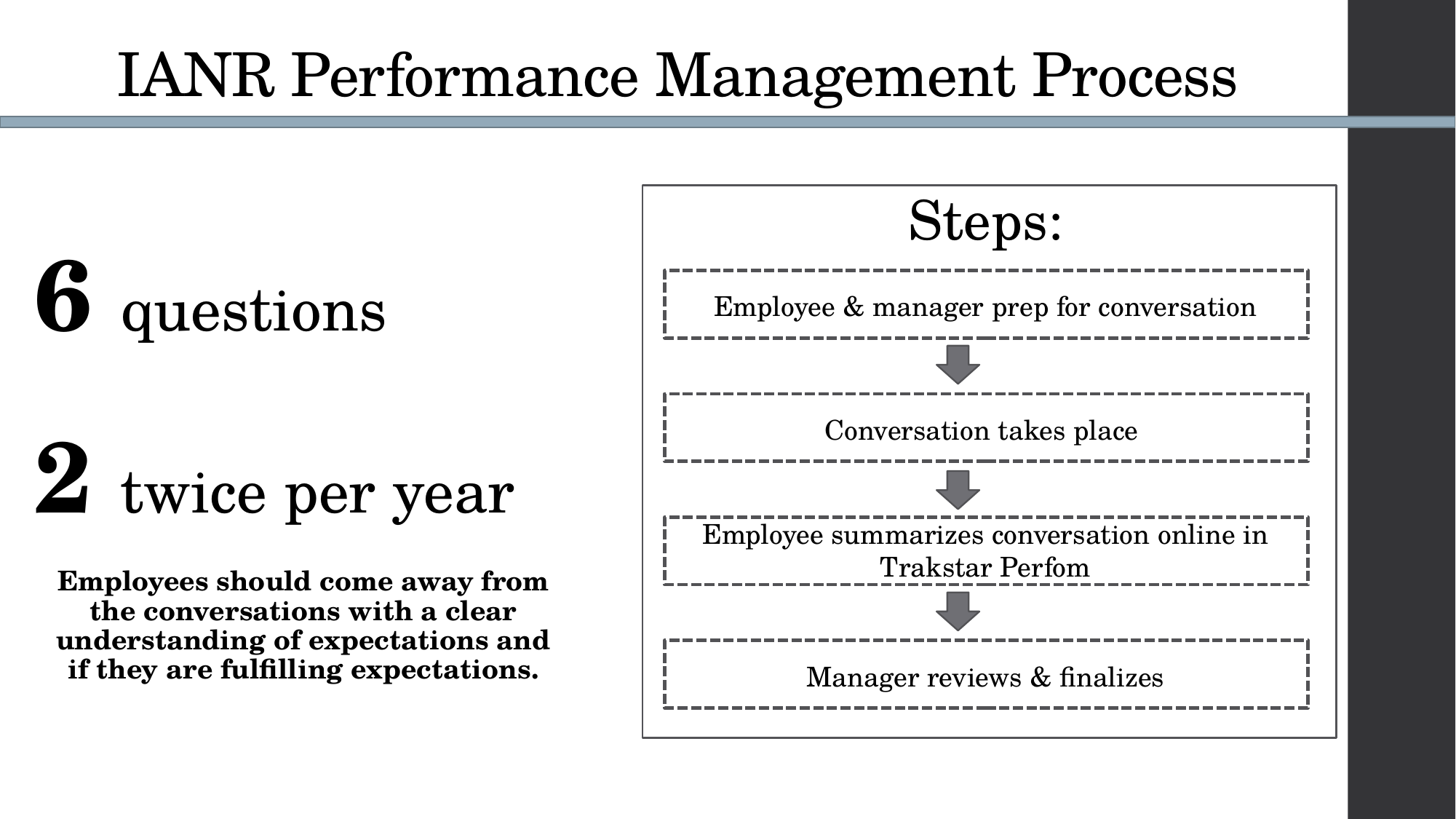

# IANR Performance Management Process

Steps:

6 questions

Employee & manager prep for conversation

Conversation takes place
2 twice per year

Employee summarizes conversation online in Trakstar Perfom

Employees should come away from the conversations with a clear understanding of expectations and if they are fulfilling expectations.

Manager reviews & finalizes